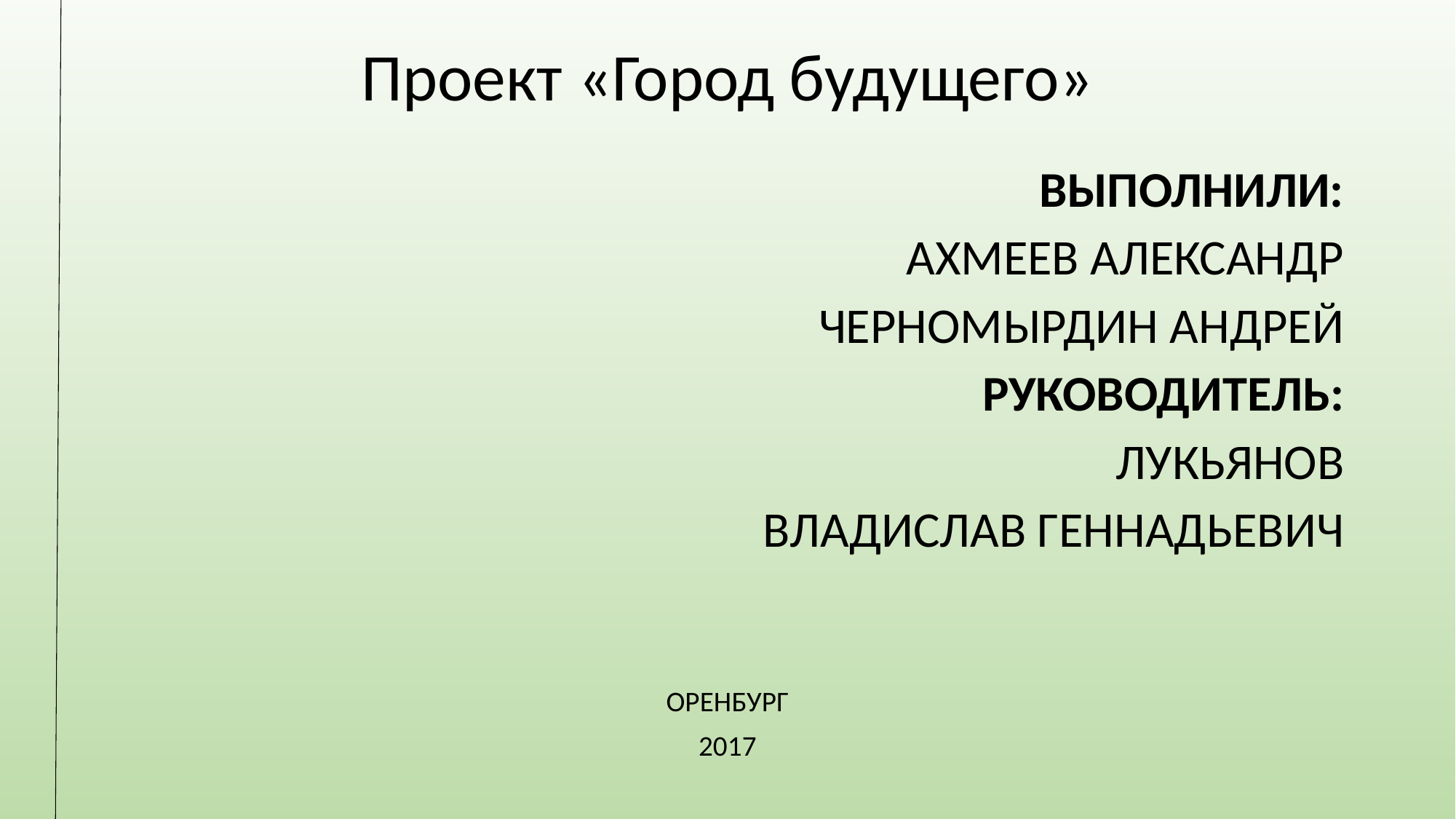

# Проект «Город будущего»
ВЫПОЛНИЛИ:
АХМЕЕВ АЛЕКСАНДР
ЧЕРНОМЫРДИН АНДРЕЙ
РУКОВОДИТЕЛЬ:
ЛУКЬЯНОВ
ВЛАДИСЛАВ ГЕННАДЬЕВИЧ

ОРЕНБУРГ
2017